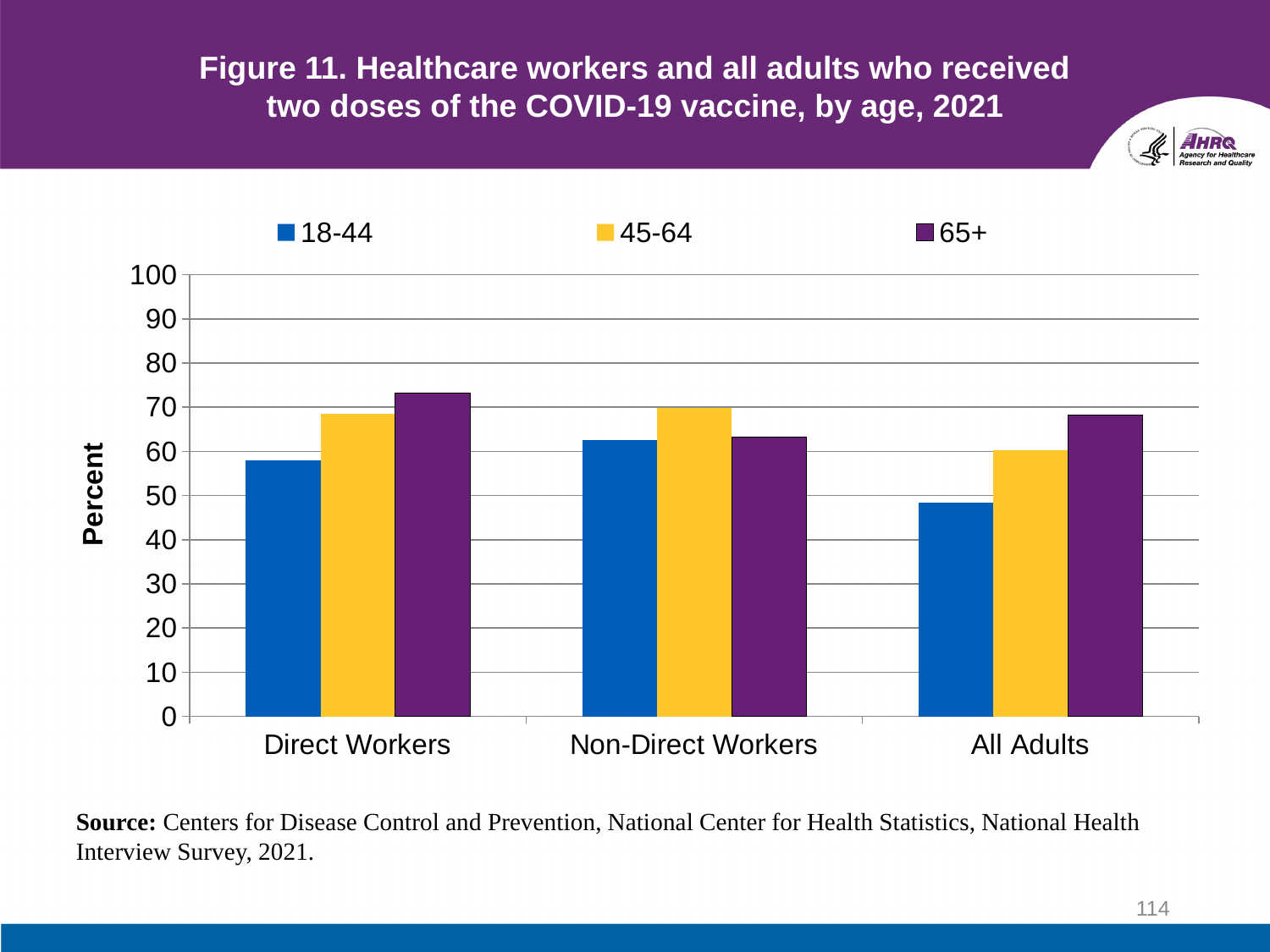

# Figure 11. Healthcare workers and all adults who received two doses of the COVID-19 vaccine, by age, 2021

### Chart

| Category | 18-44 | 45-64 | 65+ |
|---|---|---|---|
| Direct Workers | 58.0 | 68.6 | 73.1 |
| Non-Direct Workers | 62.6 | 69.8 | 63.2 |
| All Adults | 48.3 | 60.3 | 68.3 |
Source: Centers for Disease Control and Prevention, National Center for Health Statistics, National Health Interview Survey, 2021.
114